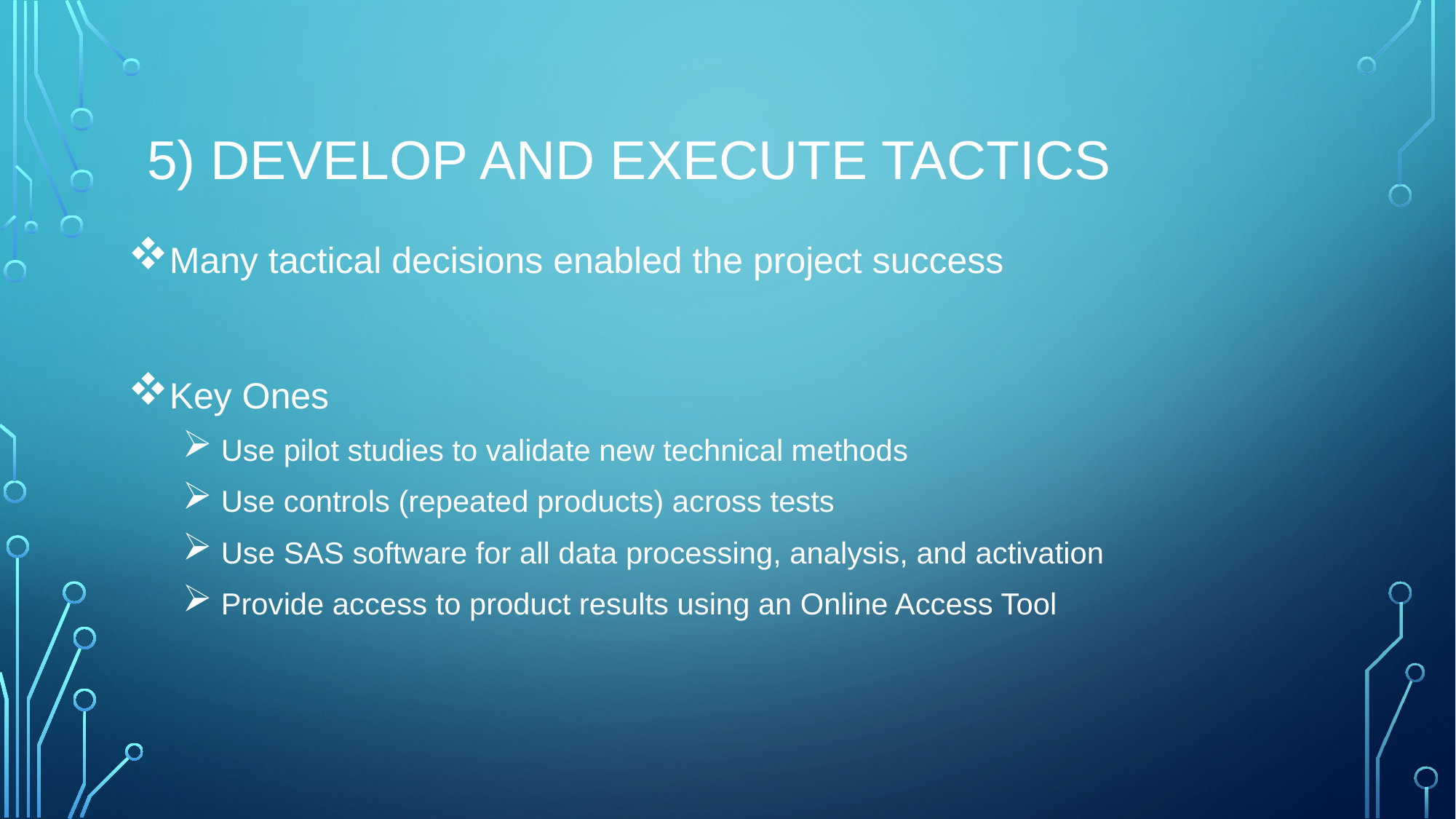

# 5) Develop and Execute Tactics
Many tactical decisions enabled the project success

Key Ones
 Use pilot studies to validate new technical methods
 Use controls (repeated products) across tests
 Use SAS software for all data processing, analysis, and activation
 Provide access to product results using an Online Access Tool